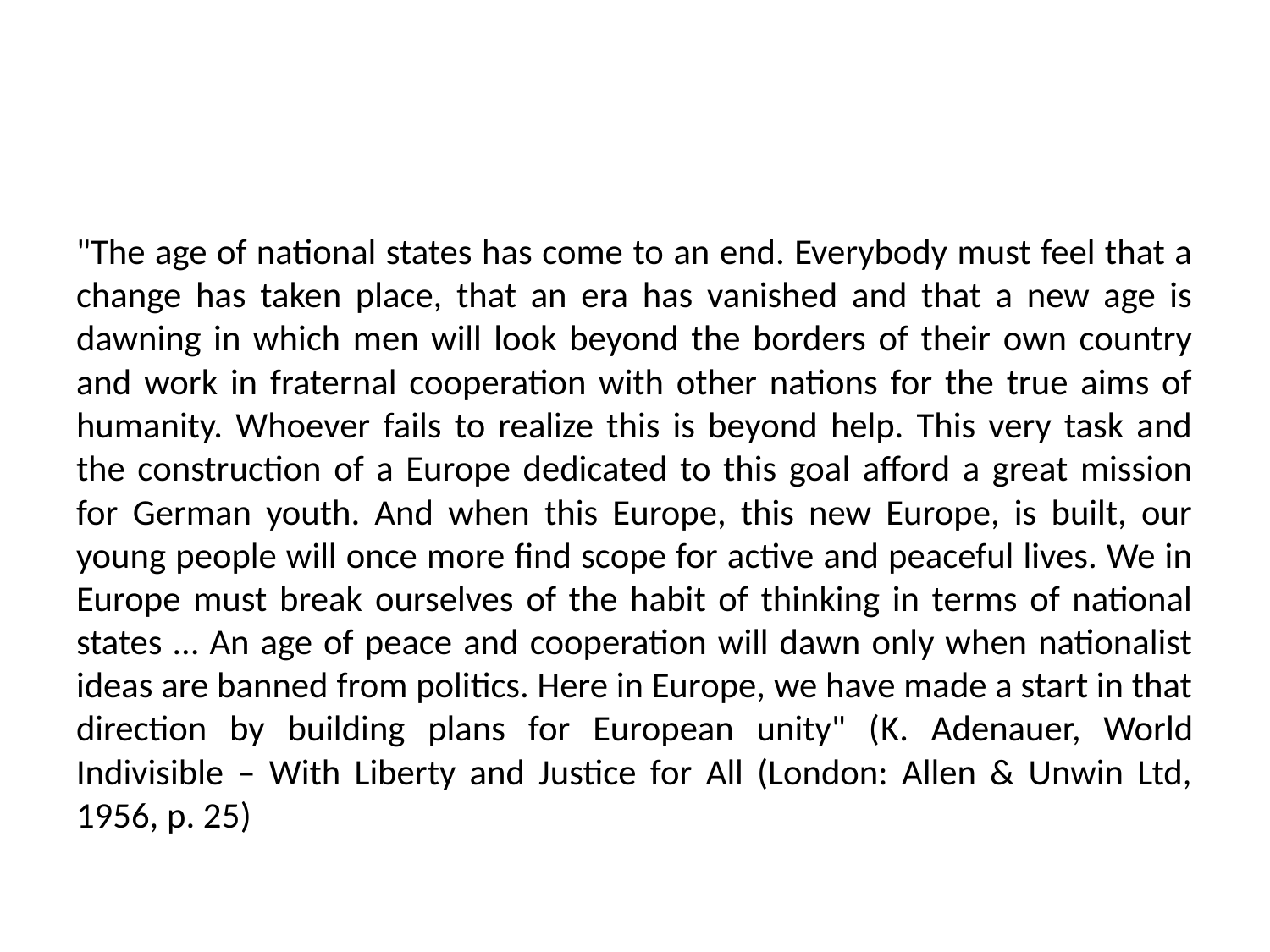

#
"The age of national states has come to an end. Everybody must feel that a change has taken place, that an era has vanished and that a new age is dawning in which men will look beyond the borders of their own country and work in fraternal cooperation with other nations for the true aims of humanity. Whoever fails to realize this is beyond help. This very task and the construction of a Europe dedicated to this goal afford a great mission for German youth. And when this Europe, this new Europe, is built, our young people will once more find scope for active and peaceful lives. We in Europe must break ourselves of the habit of thinking in terms of national states … An age of peace and cooperation will dawn only when nationalist ideas are banned from politics. Here in Europe, we have made a start in that direction by building plans for European unity" (K. Adenauer, World Indivisible – With Liberty and Justice for All (London: Allen & Unwin Ltd, 1956, p. 25)